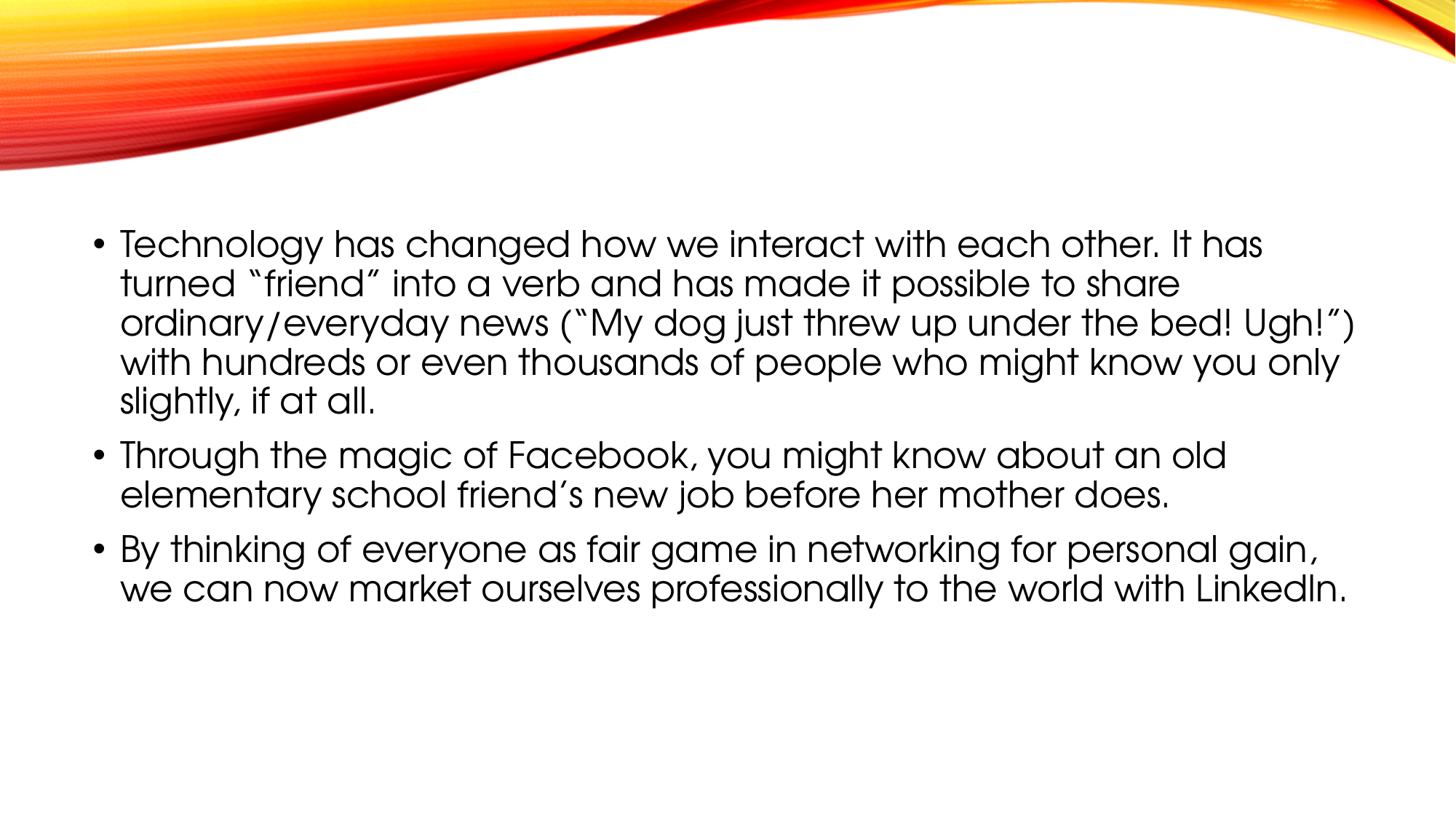

#
Technology has changed how we interact with each other. It has turned “friend” into a verb and has made it possible to share ordinary/everyday news (“My dog just threw up under the bed! Ugh!”) with hundreds or even thousands of people who might know you only slightly, if at all.
Through the magic of Facebook, you might know about an old elementary school friend’s new job before her mother does.
By thinking of everyone as fair game in networking for personal gain, we can now market ourselves professionally to the world with LinkedIn.